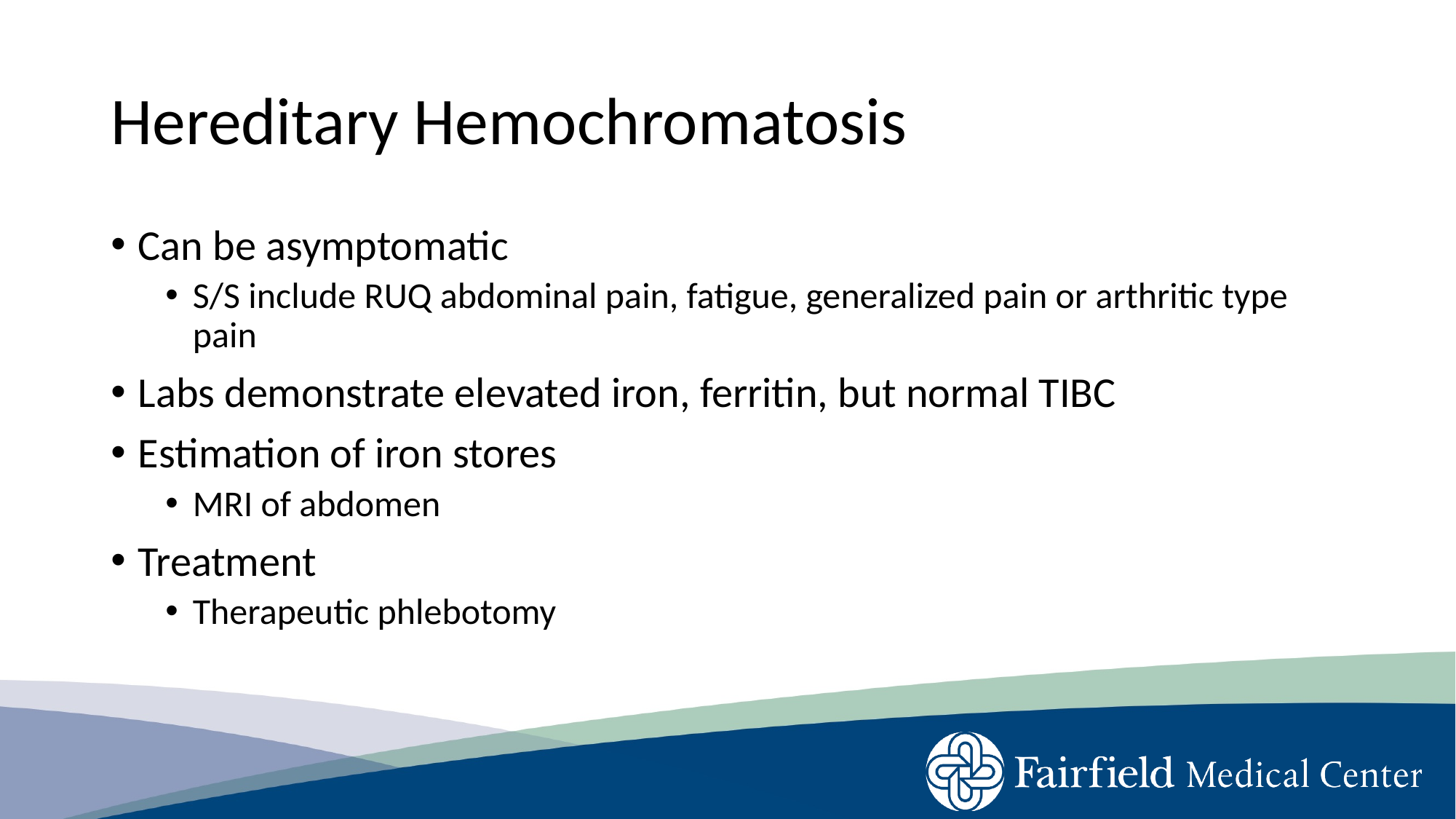

# Hereditary Hemochromatosis
Can be asymptomatic
S/S include RUQ abdominal pain, fatigue, generalized pain or arthritic type pain
Labs demonstrate elevated iron, ferritin, but normal TIBC
Estimation of iron stores
MRI of abdomen
Treatment
Therapeutic phlebotomy